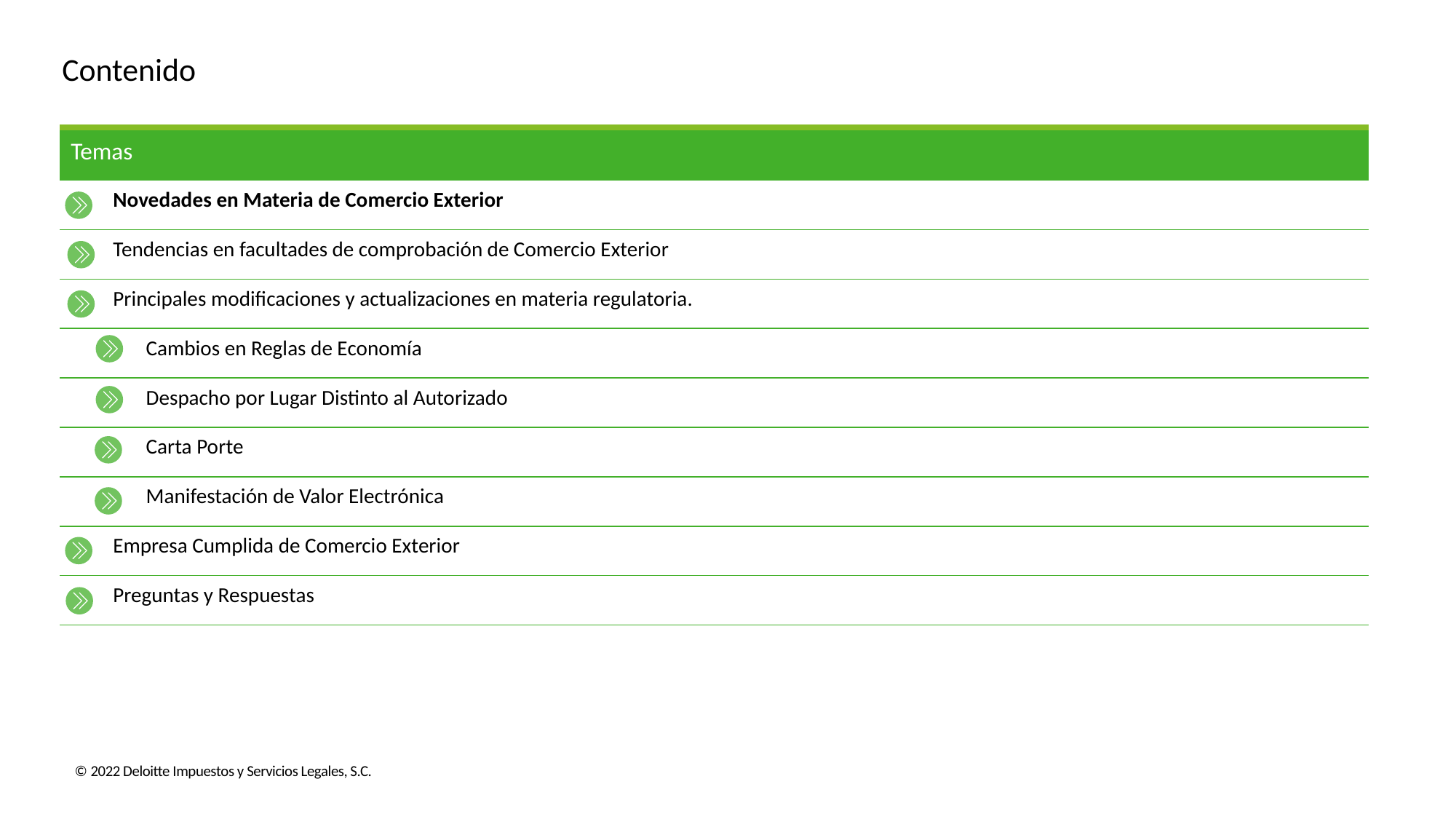

# Contenido
| Temas |
| --- |
| Novedades en Materia de Comercio Exterior |
| Tendencias en facultades de comprobación de Comercio Exterior |
| Principales modificaciones y actualizaciones en materia regulatoria. |
| Cambios en Reglas de Economía |
| Despacho por Lugar Distinto al Autorizado |
| Carta Porte |
| Manifestación de Valor Electrónica |
| Empresa Cumplida de Comercio Exterior |
| Preguntas y Respuestas |

© 2022 Deloitte Impuestos y Servicios Legales, S.C.